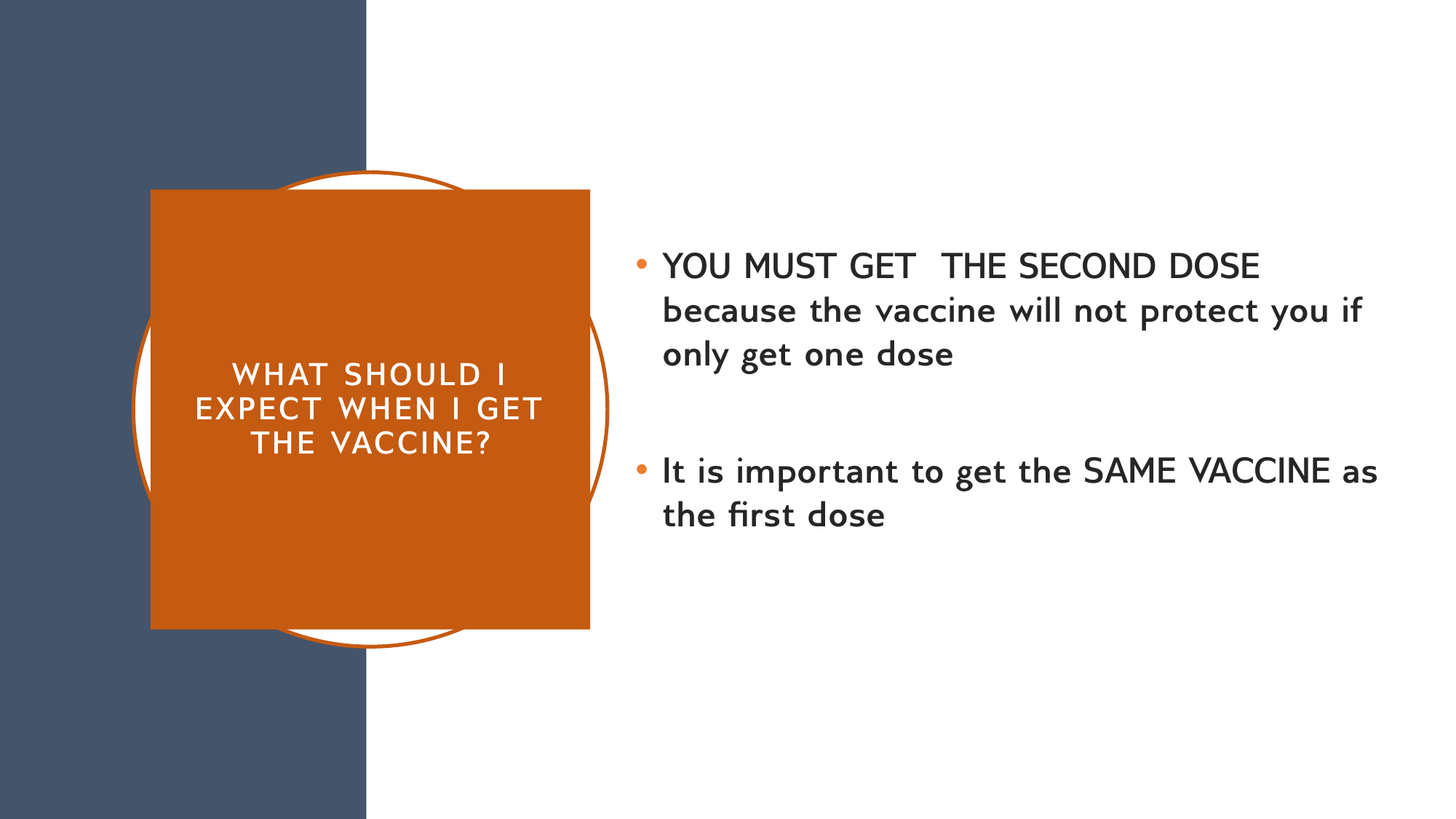

YOU MUST GET  THE SECOND DOSE because the vaccine will not protect you if only get one dose

It is important to get the SAME VACCINE as the first dose

# What should I Expect When I Get the vaccine?